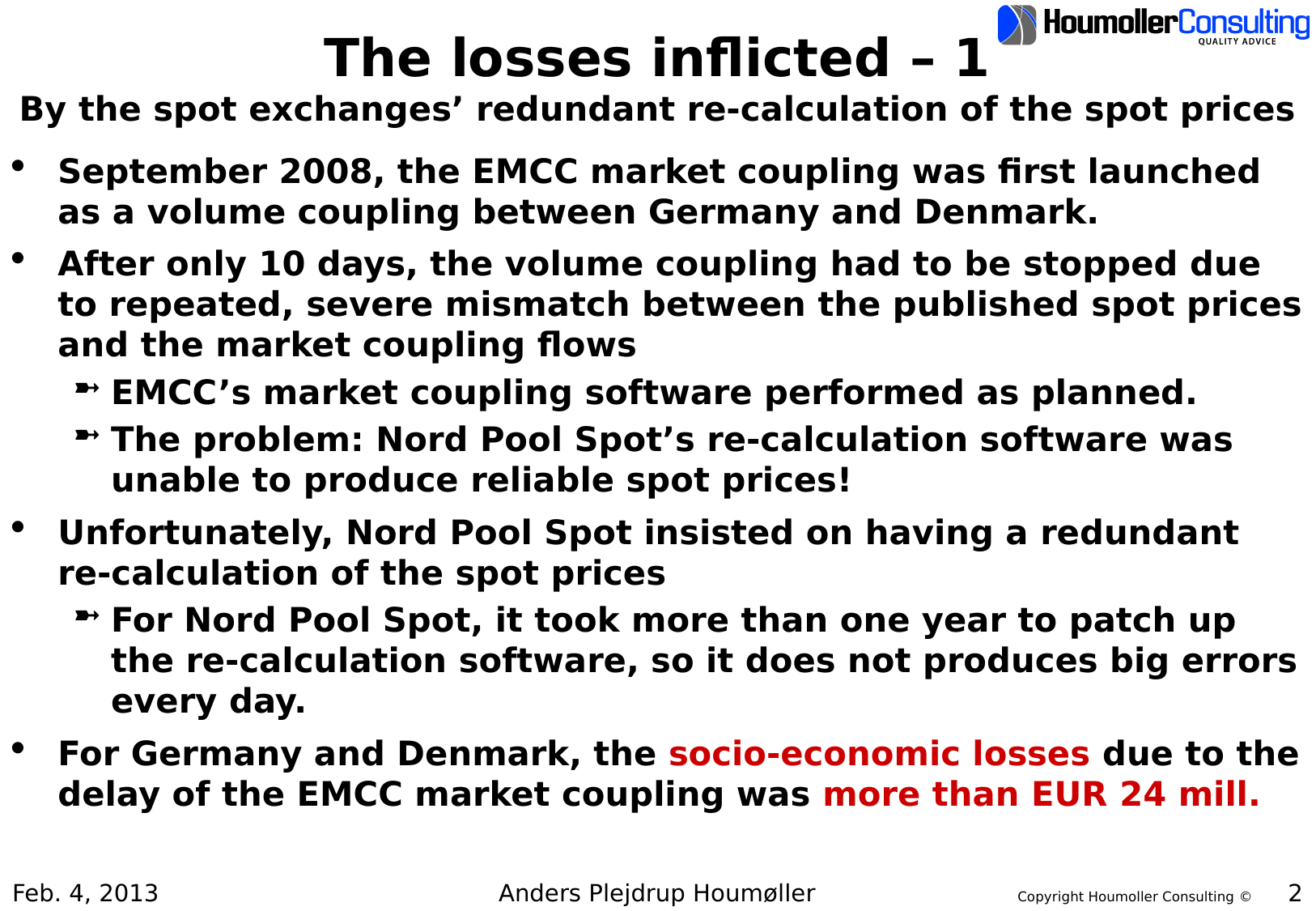

# The losses inflicted – 1 By the spot exchanges’ redundant re-calculation of the spot prices
September 2008, the EMCC market coupling was first launched as a volume coupling between Germany and Denmark.
After only 10 days, the volume coupling had to be stopped due to repeated, severe mismatch between the published spot prices and the market coupling flows
EMCC’s market coupling software performed as planned.
The problem: Nord Pool Spot’s re-calculation software was unable to produce reliable spot prices!
Unfortunately, Nord Pool Spot insisted on having a redundant re-calculation of the spot prices
For Nord Pool Spot, it took more than one year to patch up the re-calculation software, so it does not produces big errors every day.
For Germany and Denmark, the socio-economic losses due to the delay of the EMCC market coupling was more than EUR 24 mill.

Feb. 4, 2013
Anders Plejdrup Houmøller
2